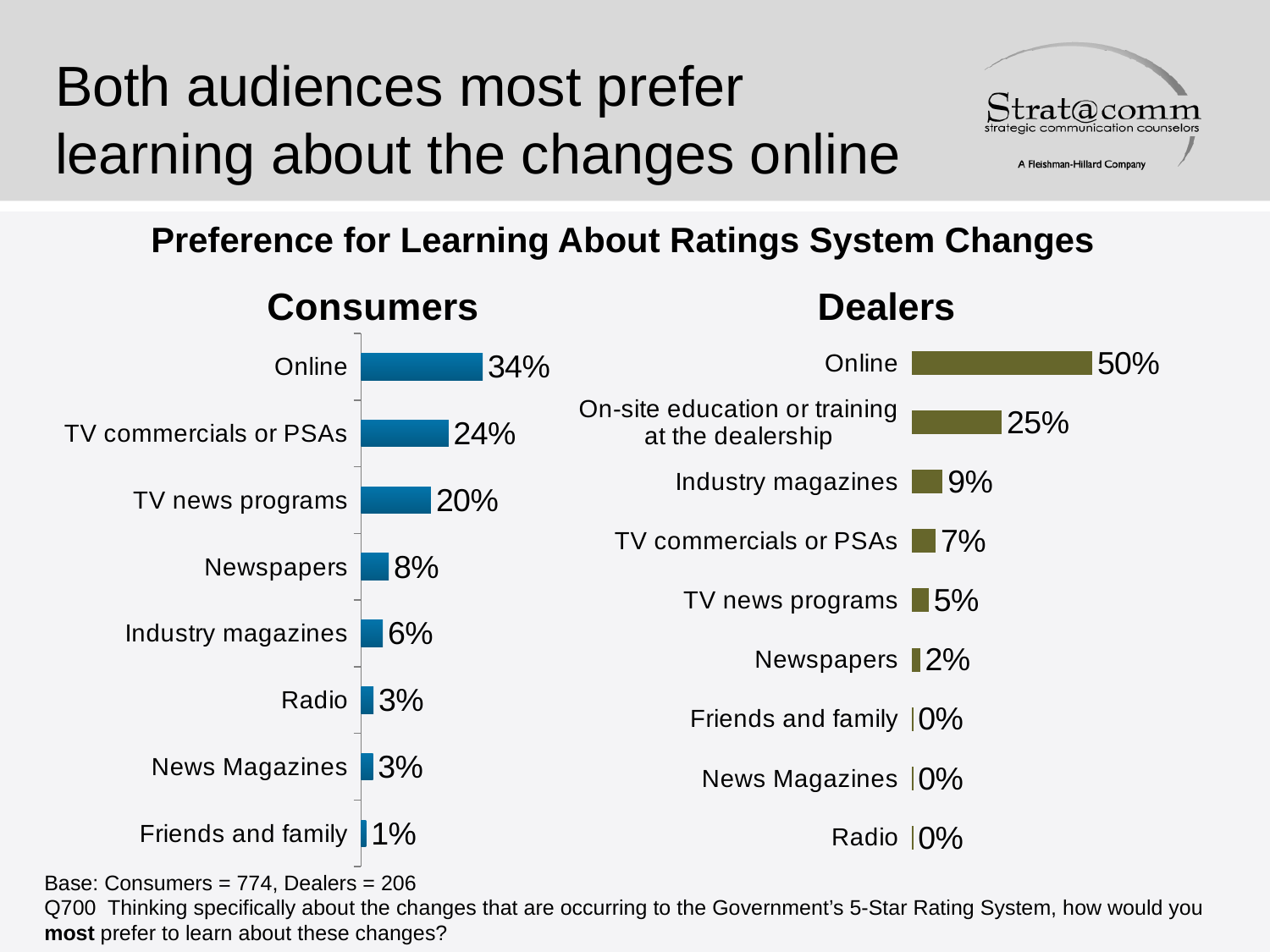

# Both audiences most prefer learning about the changes online
Preference for Learning About Ratings System Changes

### Chart: Consumers

| Category | Series 1 |
|---|---|
| Friends and family | 0.014211886304909502 |
| News Magazines | 0.0335917312661498 |
| Radio | 0.0348837209302325 |
| Industry magazines | 0.06072351421188634 |
| Newspapers | 0.07751937984496121 |
| TV news programs | 0.1950904392764851 |
| TV commercials or PSAs | 0.2441860465116271 |
| Online | 0.33979328165374617 |

### Chart: Dealers

| Category | Series 1 |
|---|---|
| Radio | 0.0048543689320388415 |
| News Magazines | 0.0048543689320388415 |
| Friends and family | 0.0048543689320388415 |
| Newspapers | 0.024271844660194126 |
| TV news programs | 0.048543689320388314 |
| TV commercials or PSAs | 0.06796116504854363 |
| Industry magazines | 0.08737864077669907 |
| On-site education or training at the dealership | 0.25242718446601886 |
| Online | 0.5048543689320374 |
Base: Consumers = 774, Dealers = 206
Q700  Thinking specifically about the changes that are occurring to the Government’s 5-Star Rating System, how would you most prefer to learn about these changes?